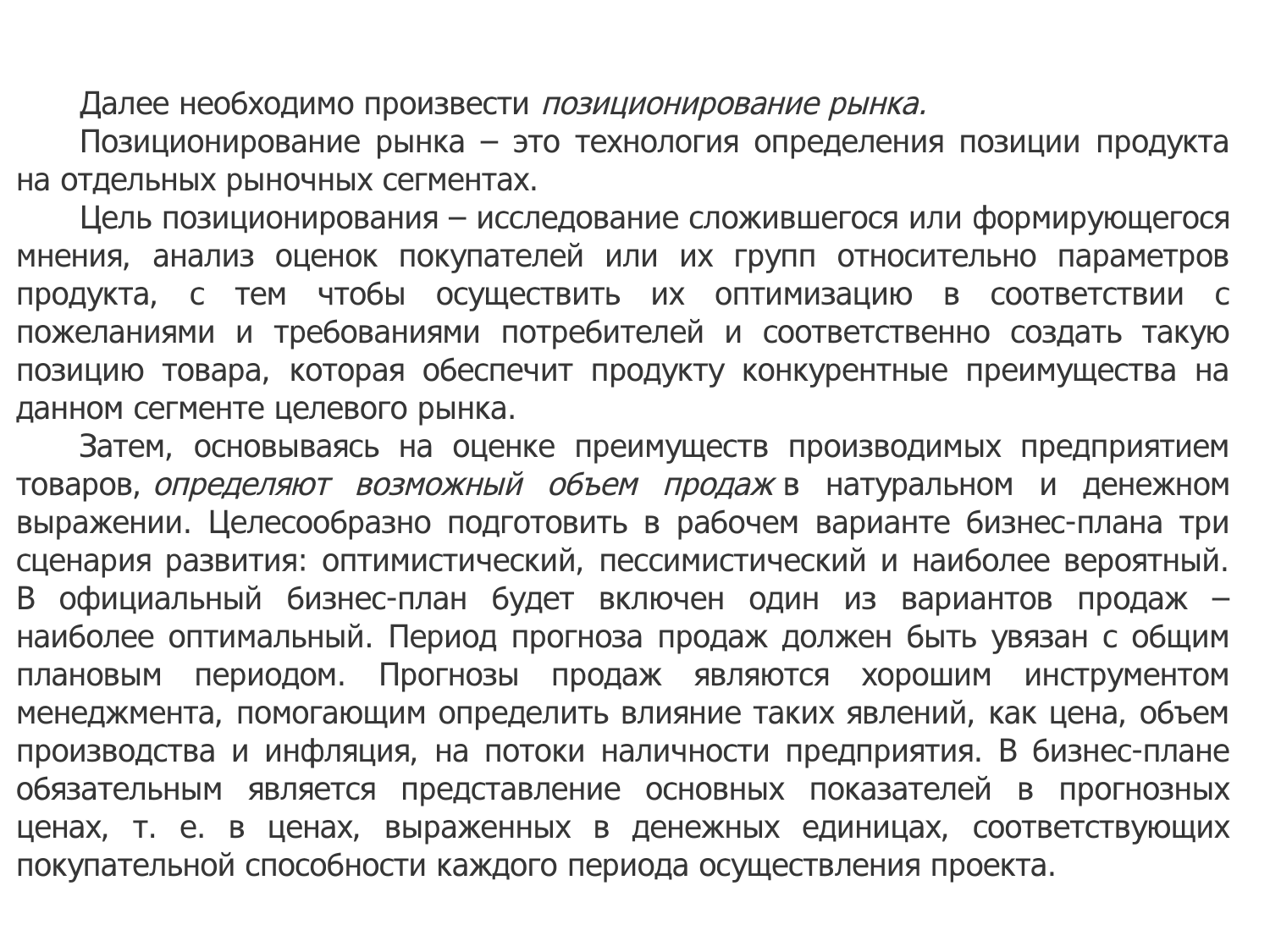

Далее необходимо произвести позиционирование рынка.
Позиционирование рынка – это технология определения позиции продукта на отдельных рыночных сегментах.
Цель позиционирования – исследование сложившегося или формирующегося мнения, анализ оценок покупателей или их групп относительно параметров продукта, с тем чтобы осуществить их оптимизацию в соответствии с пожеланиями и требованиями потребителей и соответственно создать такую позицию товара, которая обеспечит продукту конкурентные преимущества на данном сегменте целевого рынка.
Затем, основываясь на оценке преимуществ производимых предприятием товаров, определяют возможный объем продаж в натуральном и денежном выражении. Целесообразно подготовить в рабочем варианте бизнес-плана три сценария развития: оптимистический, пессимистический и наиболее вероятный. В официальный бизнес-план будет включен один из вариантов продаж – наиболее оптимальный. Период прогноза продаж должен быть увязан с общим плановым периодом. Прогнозы продаж являются хорошим инструментом менеджмента, помогающим определить влияние таких явлений, как цена, объем производства и инфляция, на потоки наличности предприятия. В бизнес-плане обязательным является представление основных показателей в прогнозных ценах, т. е. в ценах, выраженных в денежных единицах, соответствующих покупательной способности каждого периода осуществления проекта.